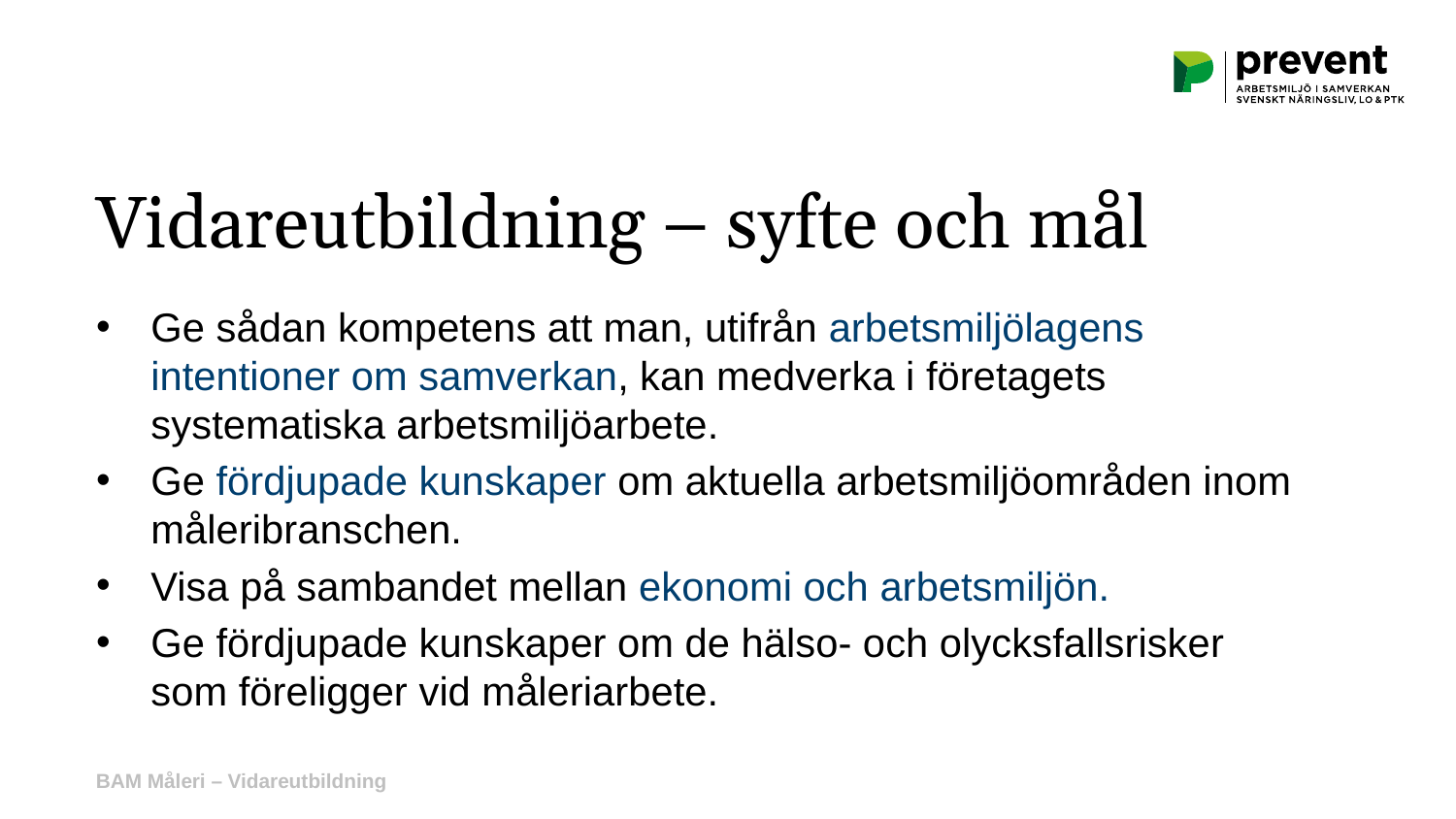

Vidareutbildning – syfte och mål
Ge sådan kompetens att man, utifrån arbetsmiljölagens intentioner om samverkan, kan medverka i företagets systematiska arbetsmiljöarbete.
Ge fördjupade kunskaper om aktuella arbetsmiljöområden inom måleribranschen.
Visa på sambandet mellan ekonomi och arbetsmiljön.
Ge fördjupade kunskaper om de hälso- och olycksfallsrisker som föreligger vid måleriarbete.

BAM Måleri – Vidareutbildning